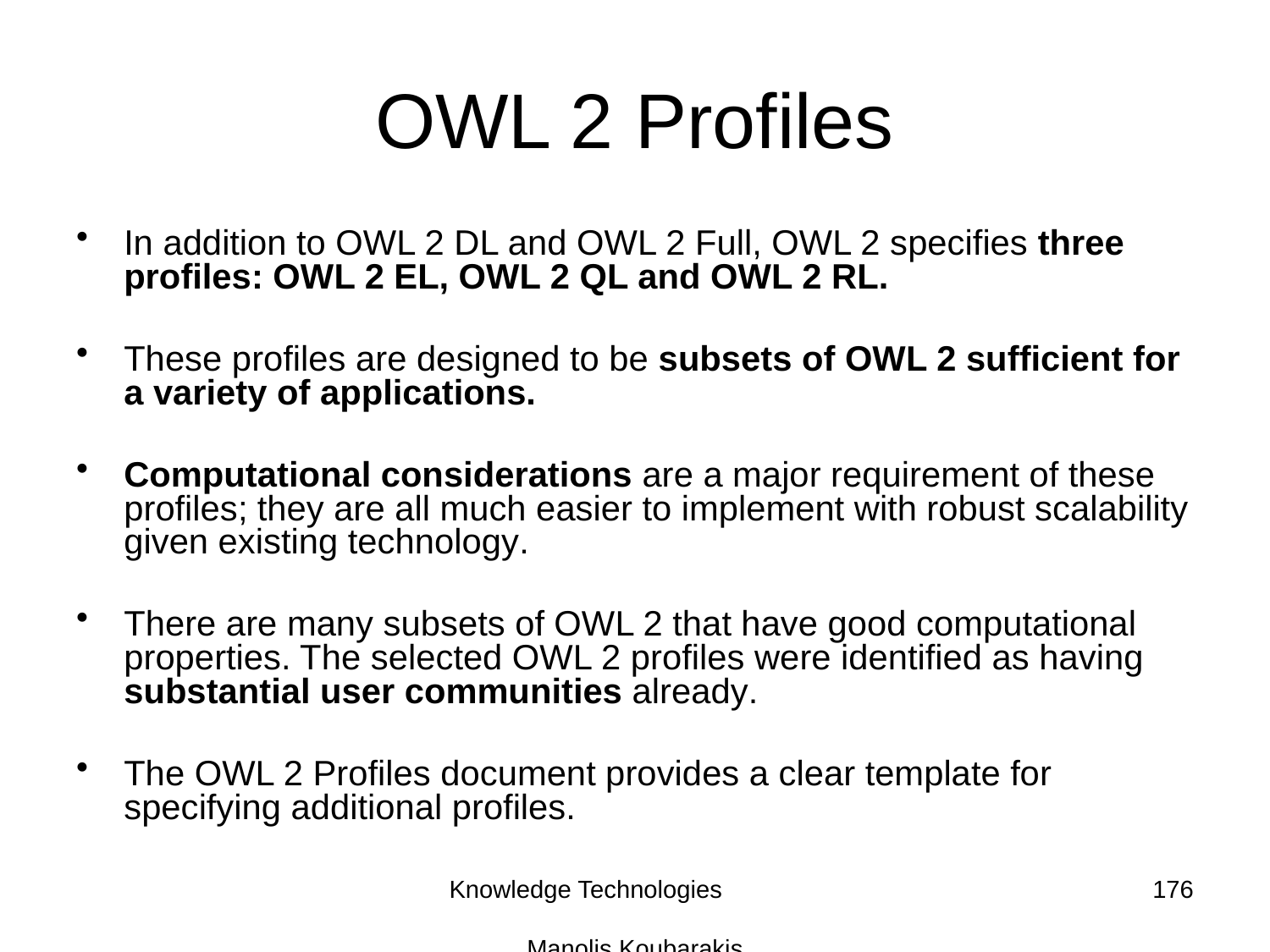

# OWL 2 Profiles
In addition to OWL 2 DL and OWL 2 Full, OWL 2 specifies three profiles: OWL 2 EL, OWL 2 QL and OWL 2 RL.

These profiles are designed to be subsets of OWL 2 sufficient for a variety of applications.

Computational considerations are a major requirement of these profiles; they are all much easier to implement with robust scalability given existing technology.

There are many subsets of OWL 2 that have good computational properties. The selected OWL 2 profiles were identified as having substantial user communities already.

The OWL 2 Profiles document provides a clear template for specifying additional profiles.
Knowledge Technologies                                                             Manolis Koubarakis
176